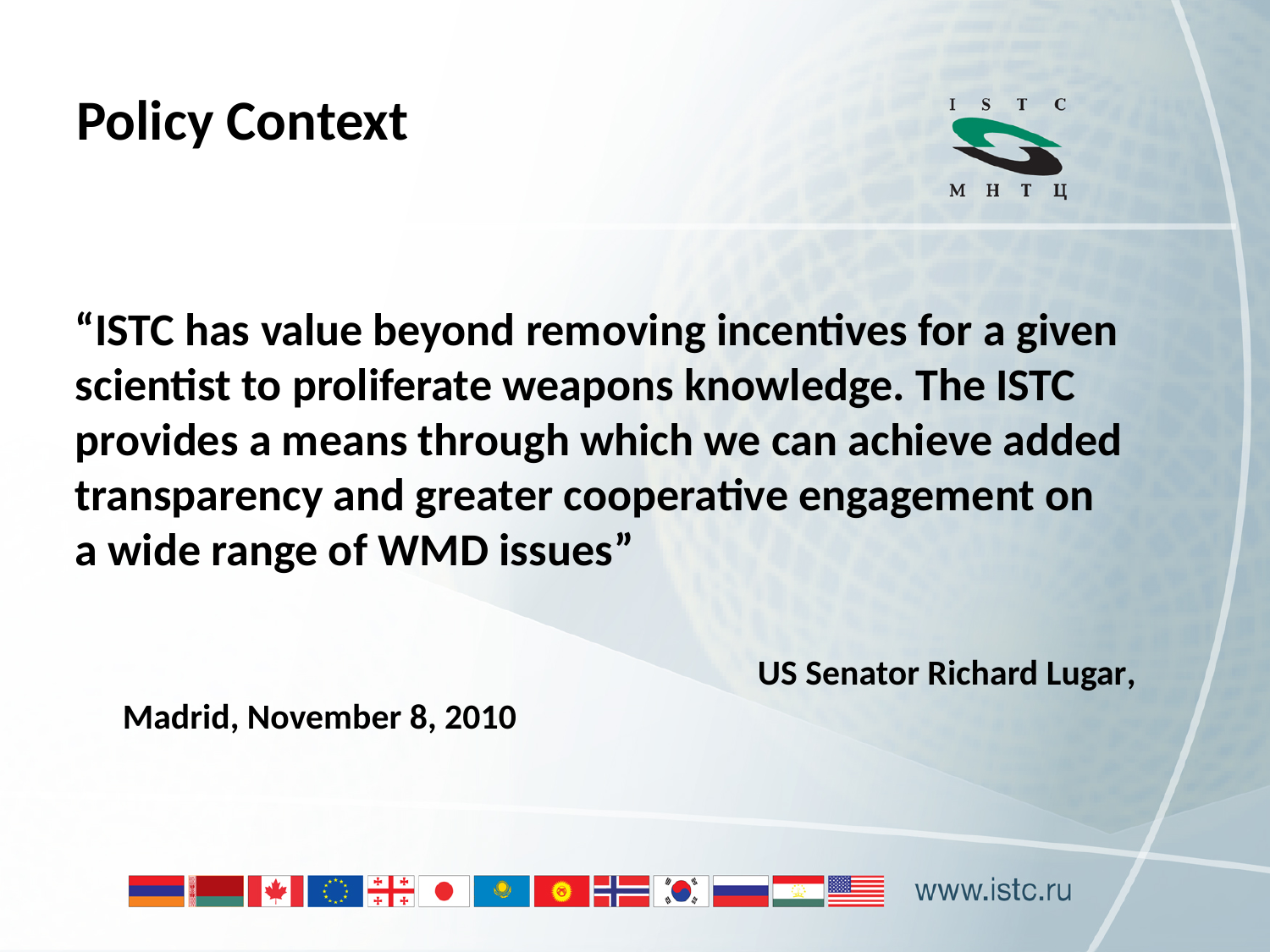

# Policy Context

“ISTC has value beyond removing incentives for a given
scientist to proliferate weapons knowledge. The ISTC
provides a means through which we can achieve added
transparency and greater cooperative engagement on
a wide range of WMD issues”

						US Senator Richard Lugar, Madrid, November 8, 2010